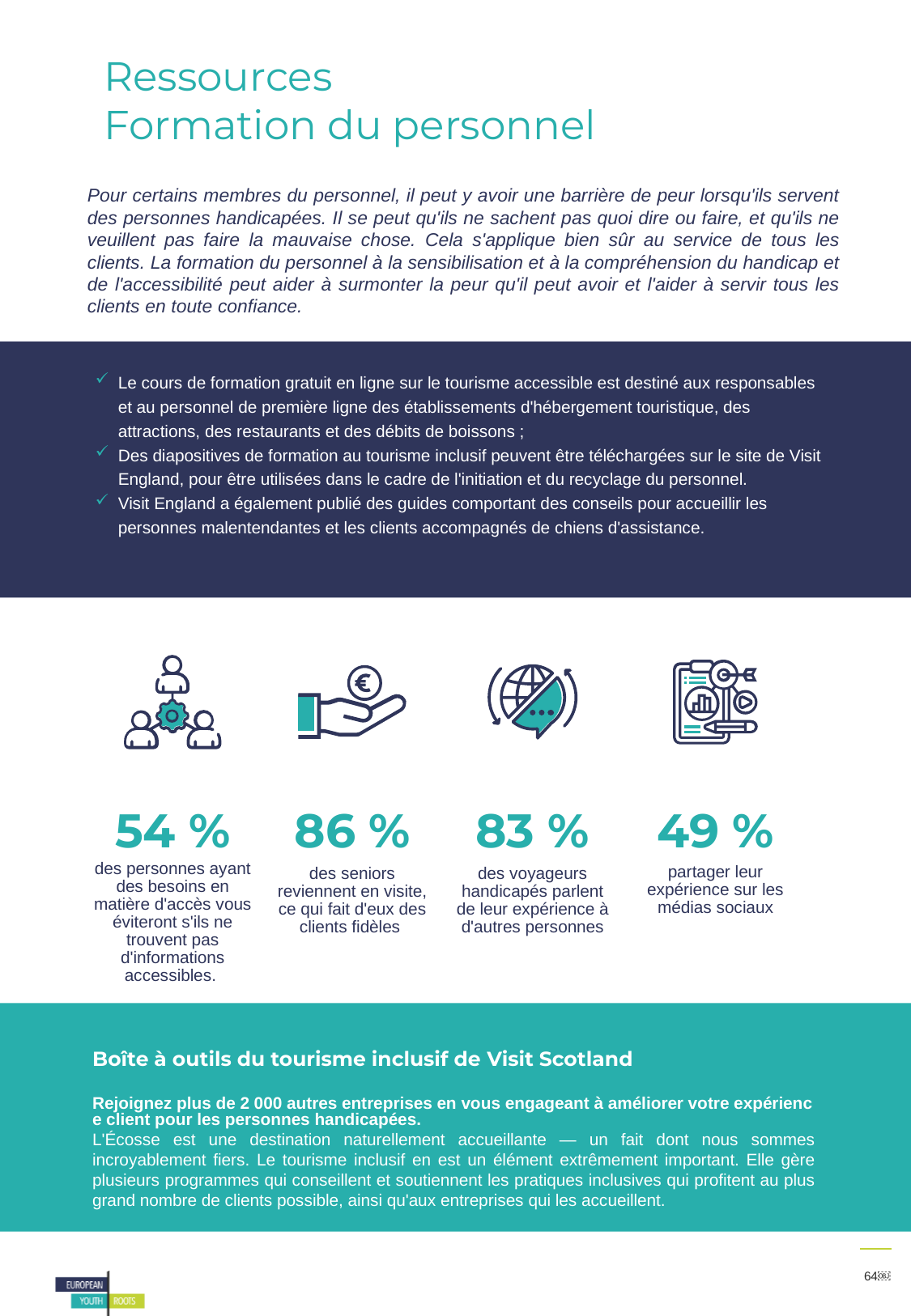

Ressources
Formation du personnel
Pour certains membres du personnel, il peut y avoir une barrière de peur lorsqu'ils servent des personnes handicapées. Il se peut qu'ils ne sachent pas quoi dire ou faire, et qu'ils ne veuillent pas faire la mauvaise chose. Cela s'applique bien sûr au service de tous les clients. La formation du personnel à la sensibilisation et à la compréhension du handicap et de l'accessibilité peut aider à surmonter la peur qu'il peut avoir et l'aider à servir tous les clients en toute confiance.

Le cours de formation gratuit en ligne sur le tourisme accessible est destiné aux responsables et au personnel de première ligne des établissements d'hébergement touristique, des attractions, des restaurants et des débits de boissons ;
Des diapositives de formation au tourisme inclusif peuvent être téléchargées sur le site de Visit England, pour être utilisées dans le cadre de l'initiation et du recyclage du personnel.
Visit England a également publié des guides comportant des conseils pour accueillir les personnes malentendantes et les clients accompagnés de chiens d'assistance.

54 %
86 %
83 %
49 %
partager leur expérience sur les médias sociaux
des seniors reviennent en visite, ce qui fait d'eux des clients fidèles
des voyageurs handicapés parlent de leur expérience à d'autres personnes
des personnes ayant des besoins en matière d'accès vous éviteront s'ils ne trouvent pas d'informations accessibles.

Boîte à outils du tourisme inclusif de Visit Scotland

Rejoignez plus de 2 000 autres entreprises en vous engageant à améliorer votre expérience client pour les personnes handicapées. L'Écosse est une destination naturellement accueillante — un fait dont nous sommes incroyablement fiers. Le tourisme inclusif en est un élément extrêmement important. Elle gère plusieurs programmes qui conseillent et soutiennent les pratiques inclusives qui profitent au plus grand nombre de clients possible, ainsi qu'aux entreprises qui les accueillent.